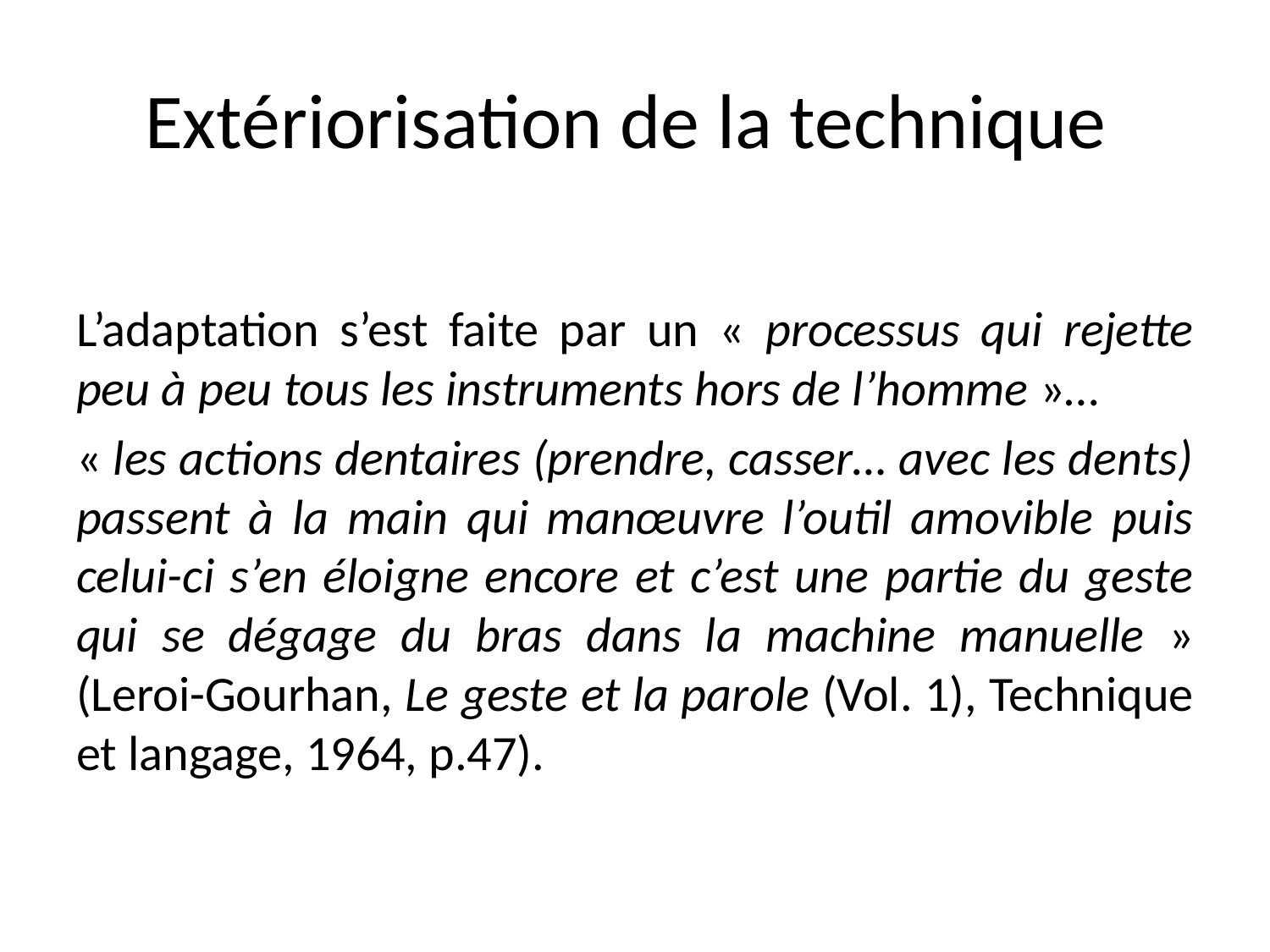

# Extériorisation de la technique

L’adaptation s’est faite par un « processus qui rejette peu à peu tous les instruments hors de l’homme »…
« les actions dentaires (prendre, casser… avec les dents) passent à la main qui manœuvre l’outil amovible puis celui-ci s’en éloigne encore et c’est une partie du geste qui se dégage du bras dans la machine manuelle » (Leroi-Gourhan, Le geste et la parole (Vol. 1), Technique et langage, 1964, p.47).